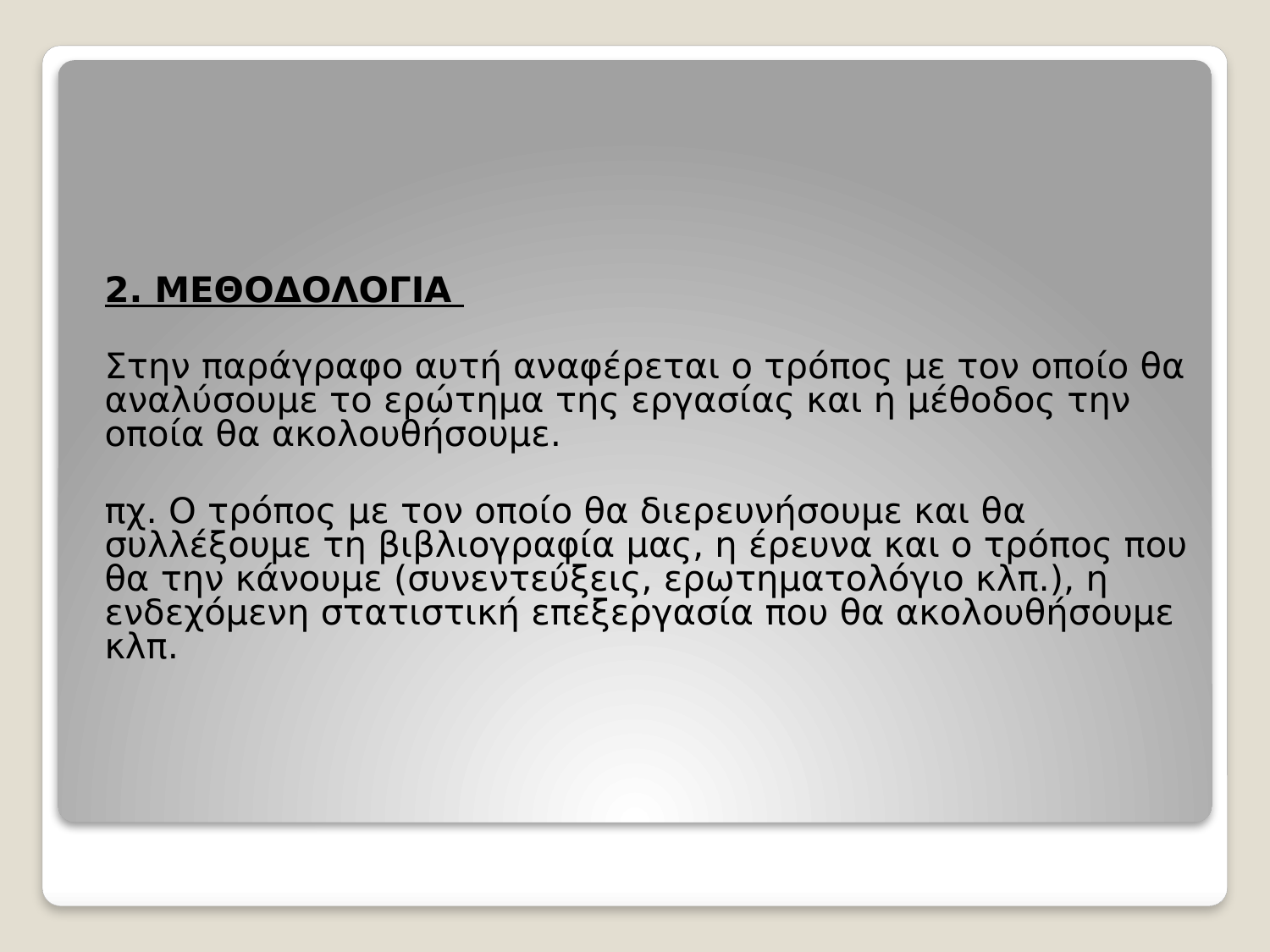

2. ΜΕΘΟΔΟΛΟΓΙΑ

	Στην παράγραφο αυτή αναφέρεται ο τρόπος με τον οποίο θα αναλύσουμε το ερώτημα της εργασίας και η μέθοδος την οποία θα ακολουθήσουμε.

	πχ. Ο τρόπος με τον οποίο θα διερευνήσουμε και θα συλλέξουμε τη βιβλιογραφία μας, η έρευνα και ο τρόπος που θα την κάνουμε (συνεντεύξεις, ερωτηματολόγιο κλπ.), η ενδεχόμενη στατιστική επεξεργασία που θα ακολουθήσουμε κλπ.